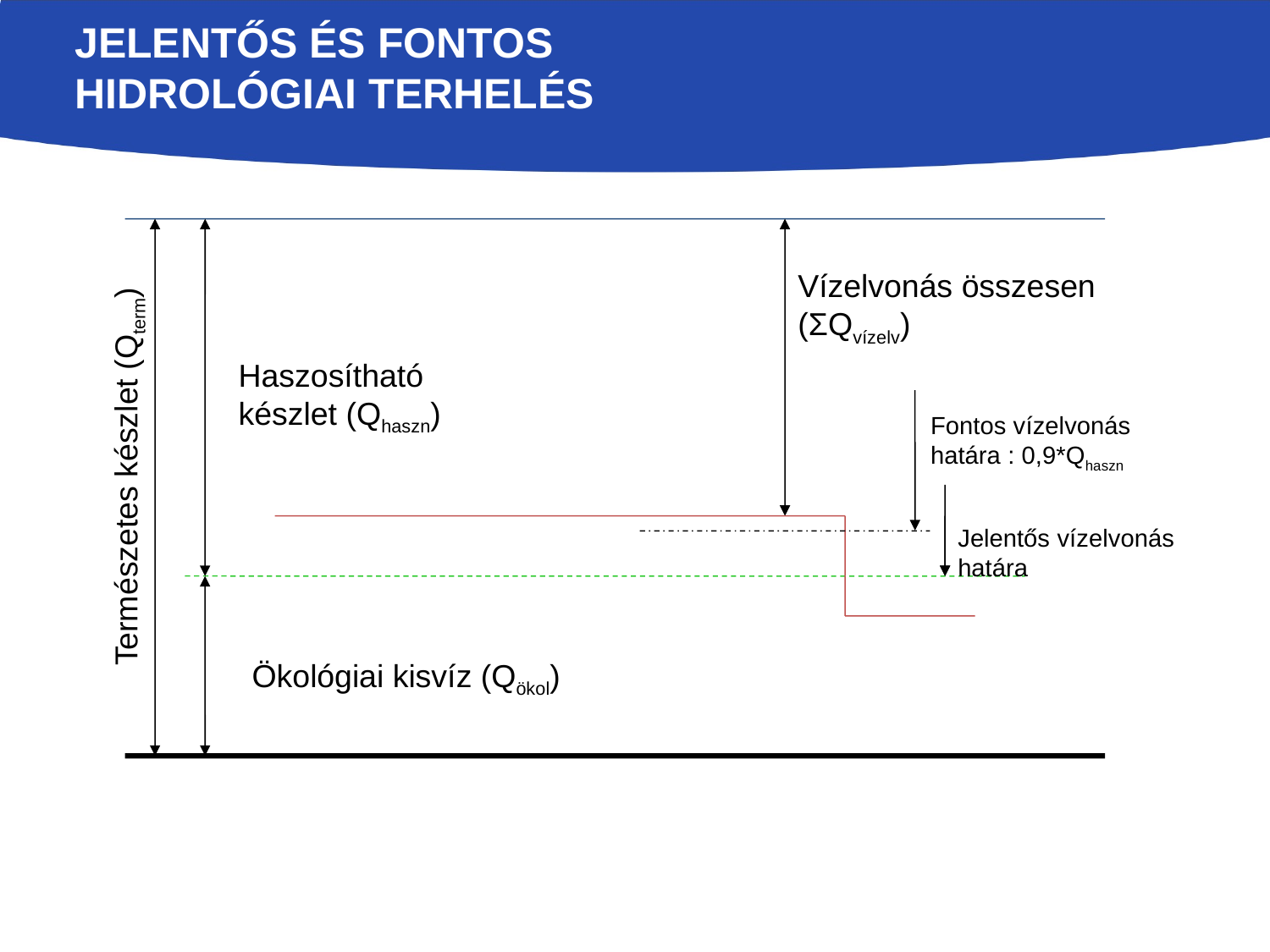

JELENTŐS ÉS FONTOS HIDROLÓGIAI TERHELÉS

Vízelvonás összesen
(ΣQvízelv)
Haszosítható
készlet (Qhaszn)

Fontos vízelvonás
határa : 0,9*Qhaszn
Természetes készlet (Qterm)

Jelentős vízelvonás
határa

Ökológiai kisvíz (Qökol)